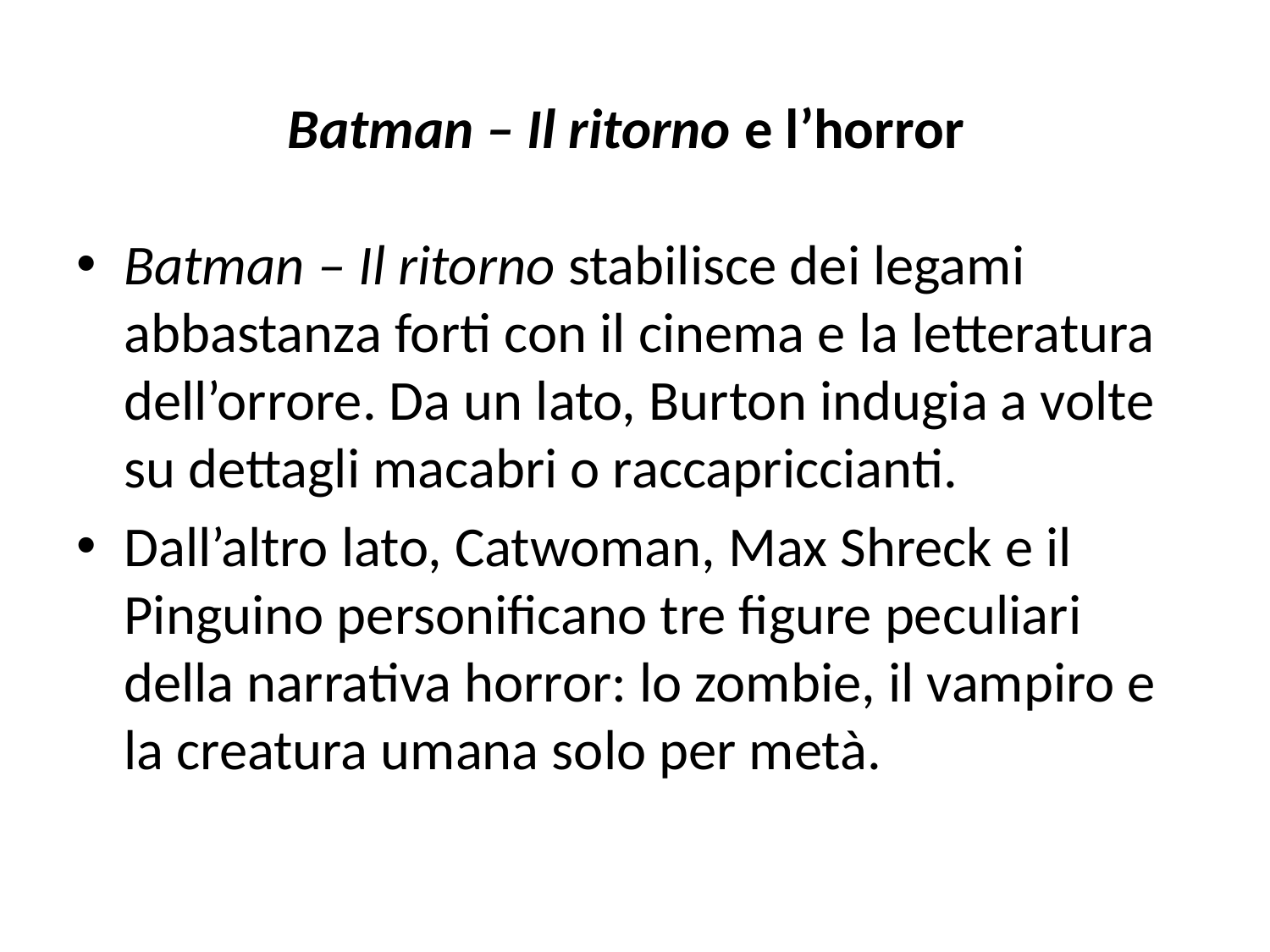

# Batman – Il ritorno e l’horror
Batman – Il ritorno stabilisce dei legami abbastanza forti con il cinema e la letteratura dell’orrore. Da un lato, Burton indugia a volte su dettagli macabri o raccapriccianti.
Dall’altro lato, Catwoman, Max Shreck e il Pinguino personificano tre figure peculiari della narrativa horror: lo zombie, il vampiro e la creatura umana solo per metà.